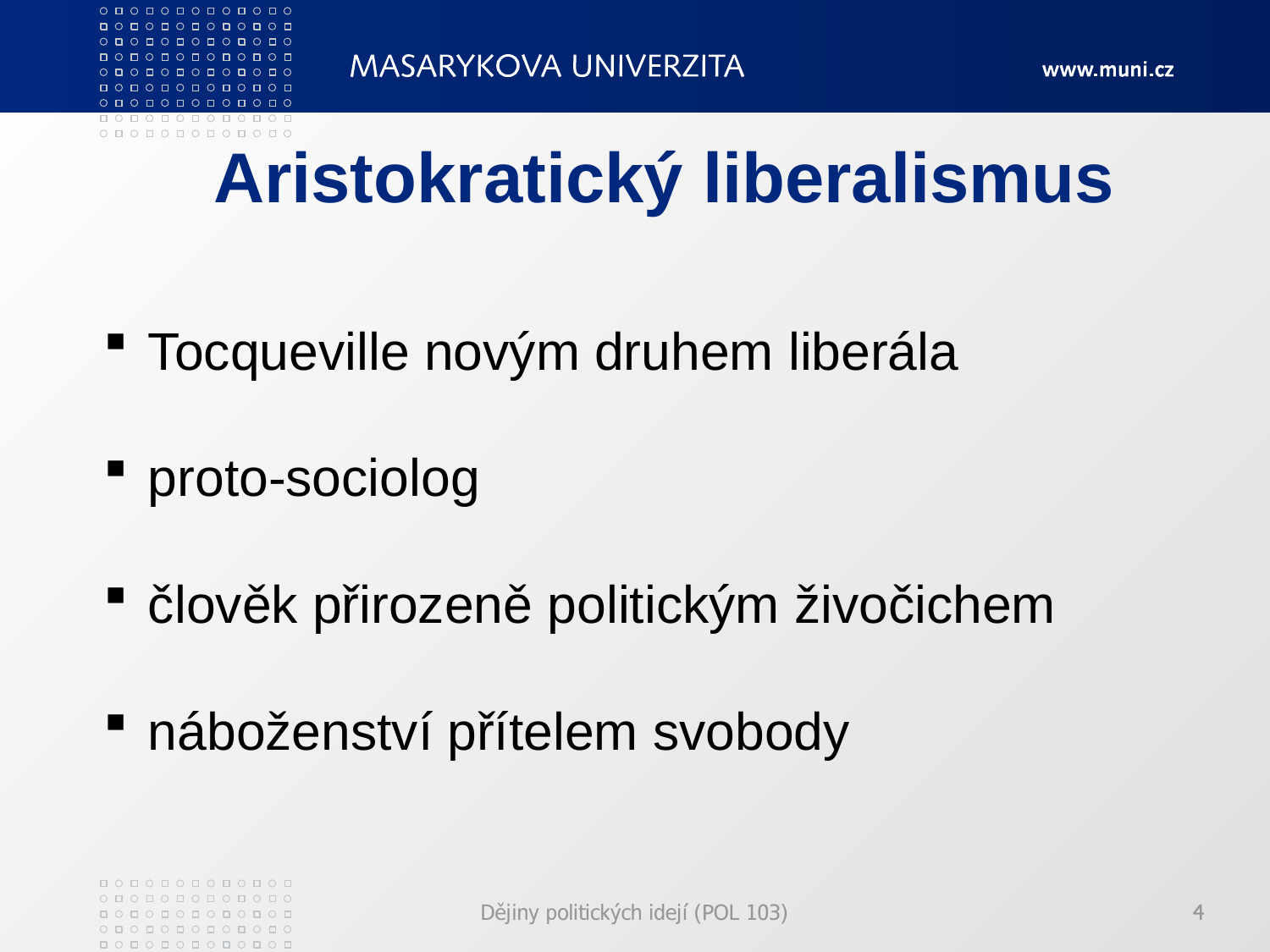

# Aristokratický liberalismus
 Tocqueville novým druhem liberála

 proto-sociolog

 člověk přirozeně politickým živočichem

 náboženství přítelem svobody
Dějiny politických idejí (POL 103)
4